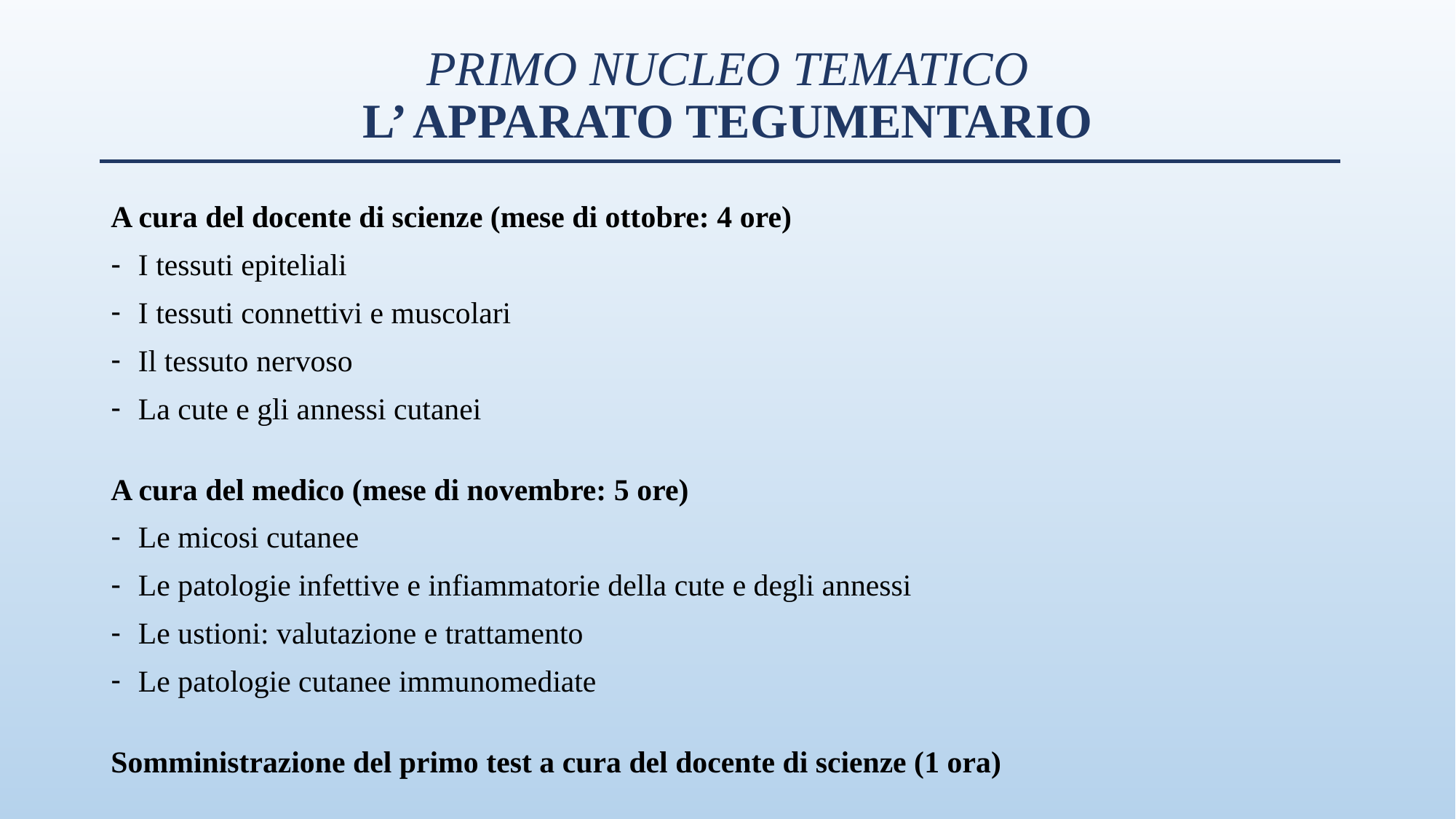

# PRIMO NUCLEO TEMATICO L’ APPARATO TEGUMENTARIO
A cura del docente di scienze (mese di ottobre: 4 ore)
I tessuti epiteliali
I tessuti connettivi e muscolari
Il tessuto nervoso
La cute e gli annessi cutanei
A cura del medico (mese di novembre: 5 ore)
Le micosi cutanee
Le patologie infettive e infiammatorie della cute e degli annessi
Le ustioni: valutazione e trattamento
Le patologie cutanee immunomediate
Somministrazione del primo test a cura del docente di scienze (1 ora)